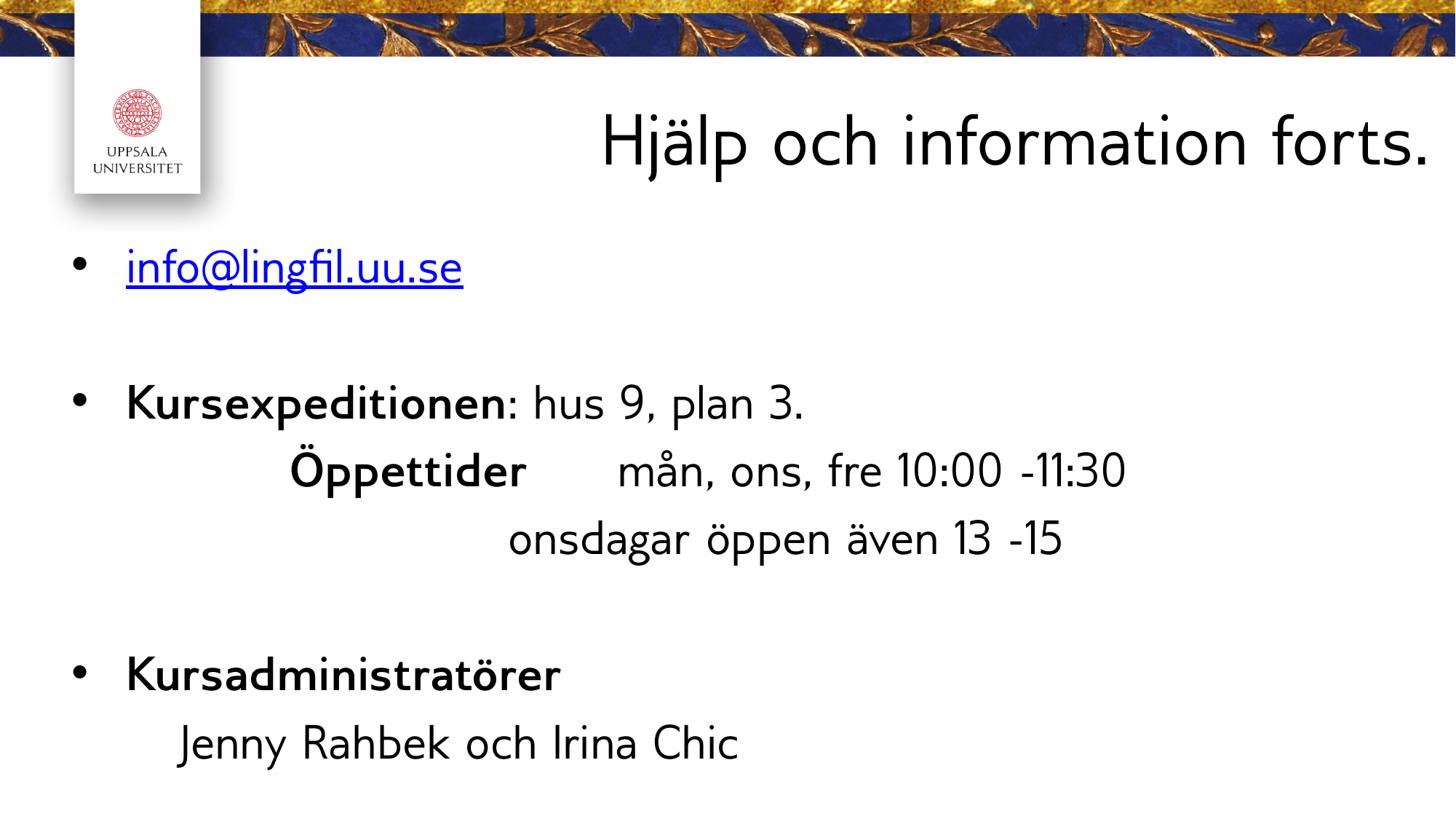

# Hjälp och information forts.
info@lingfil.uu.se

Kursexpeditionen: hus 9, plan 3.
		Öppettider	mån, ons, fre 10:00 -11:30
				onsdagar öppen även 13 -15

Kursadministratörer
	Jenny Rahbek och Irina Chic